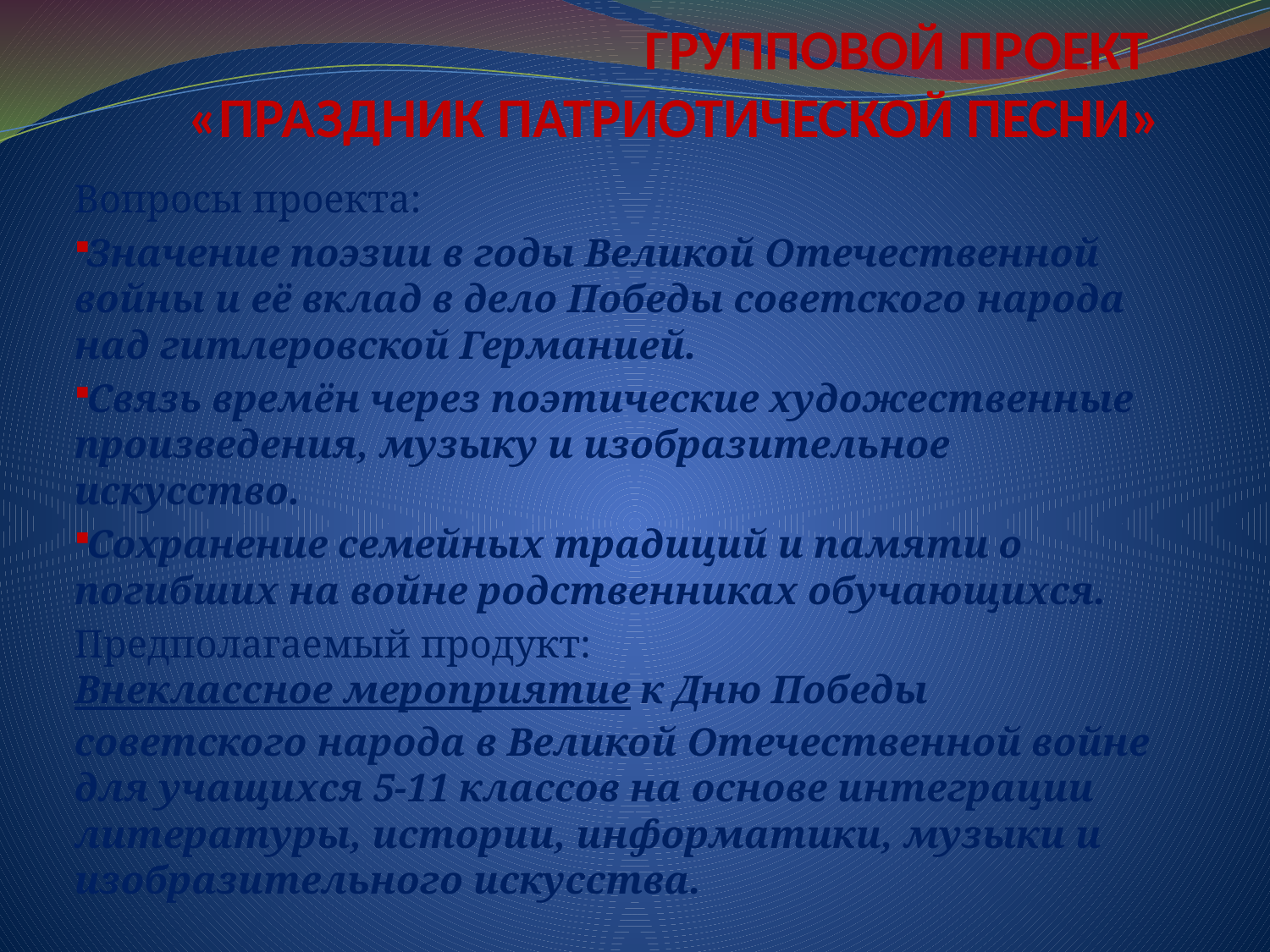

# ГРУППОВОЙ ПРОЕКТ «ПРАЗДНИК ПАТРИОТИЧЕСКОЙ ПЕСНИ»
Вопросы проекта:
Значение поэзии в годы Великой Отечественной войны и её вклад в дело Победы советского народа над гитлеровской Германией.
Связь времён через поэтические художественные произведения, музыку и изобразительное искусство.
Сохранение семейных традиций и памяти о погибших на войне родственниках обучающихся.
Предполагаемый продукт: Внеклассное мероприятие к Дню Победы советского народа в Великой Отечественной войне для учащихся 5-11 классов на основе интеграции литературы, истории, информатики, музыки и изобразительного искусства.